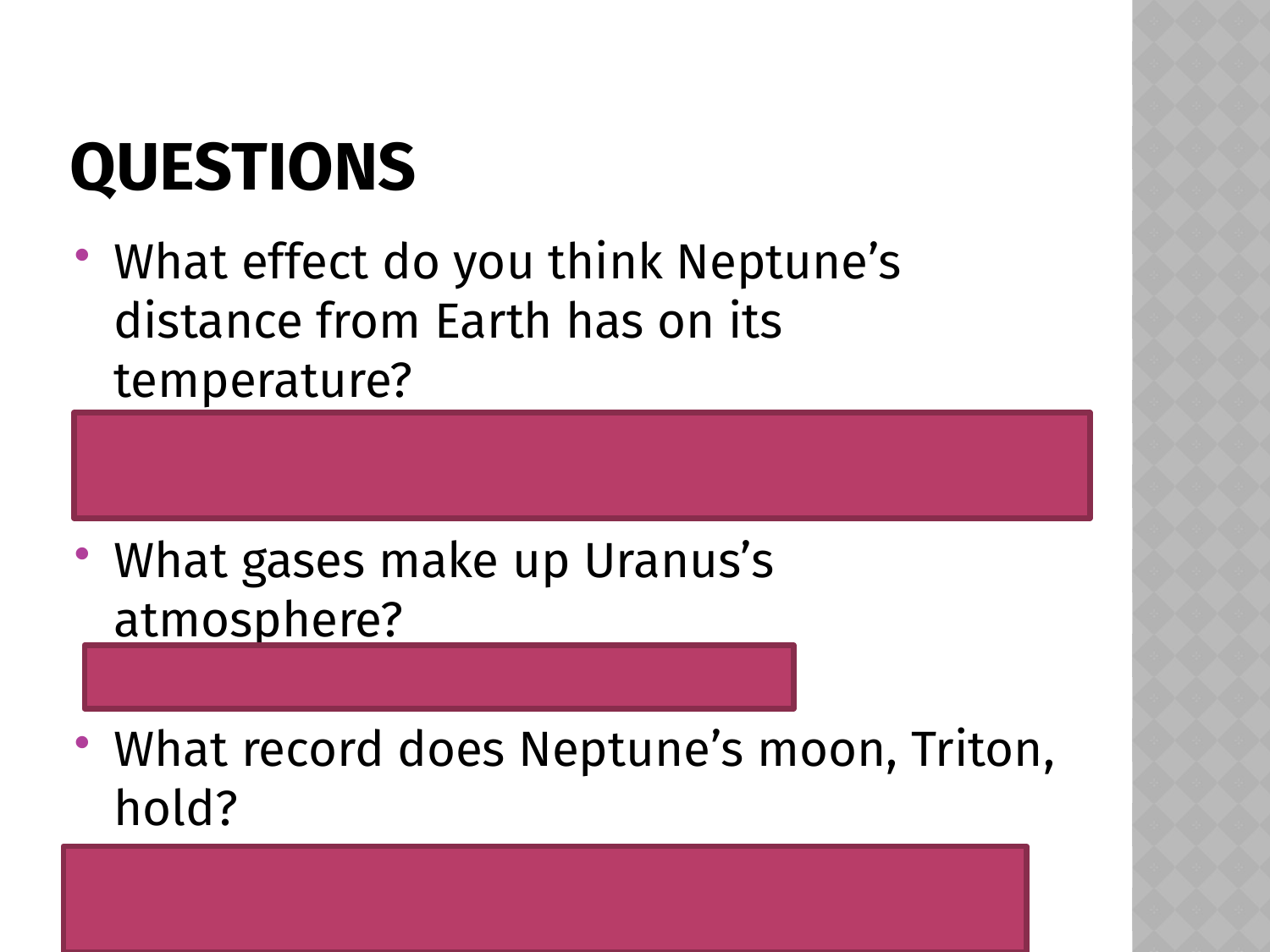

# Questions
What effect do you think Neptune’s distance from Earth has on its temperature?
Neptune’s temperature is very cold because it is so far from the sun.
What gases make up Uranus’s atmosphere?
Hydrogen, Helium, and Methane
What record does Neptune’s moon, Triton, hold?
Triton might be the coldest body in the solar system.